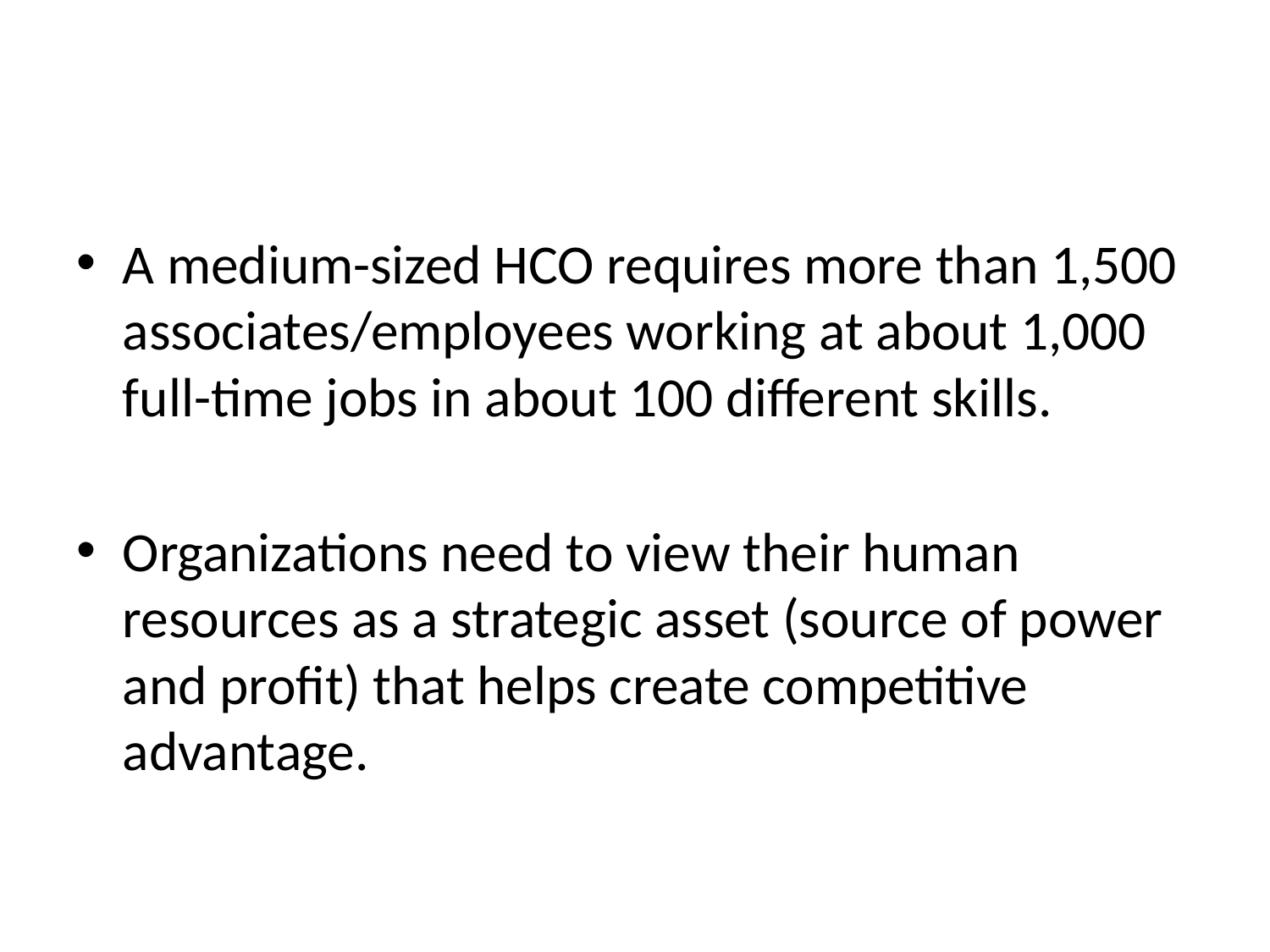

#
A medium-sized HCO requires more than 1,500 associates/employees working at about 1,000 full-time jobs in about 100 different skills.

Organizations need to view their human resources as a strategic asset (source of power and profit) that helps create competitive advantage.